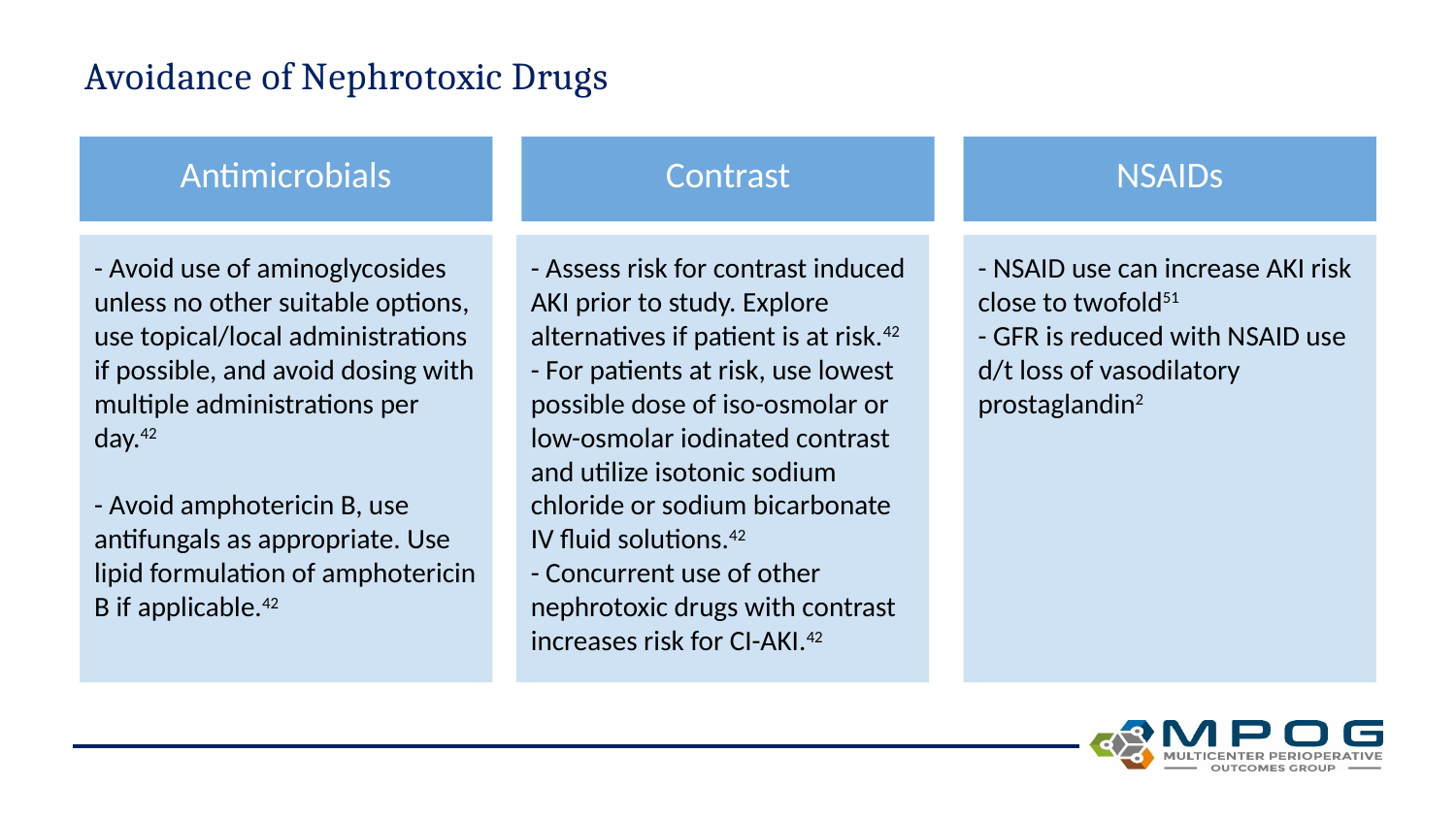

# Avoidance of Nephrotoxic Drugs
Antimicrobials
Contrast
NSAIDs
- Avoid use of aminoglycosides unless no other suitable options, use topical/local administrations if possible, and avoid dosing with multiple administrations per day.42

- Avoid amphotericin B, use antifungals as appropriate. Use lipid formulation of amphotericin B if applicable.42

- Assess risk for contrast induced AKI prior to study. Explore alternatives if patient is at risk.42
- For patients at risk, use lowest possible dose of iso-osmolar or low-osmolar iodinated contrast and utilize isotonic sodium chloride or sodium bicarbonate IV fluid solutions.42
- Concurrent use of other nephrotoxic drugs with contrast increases risk for CI-AKI.42
- NSAID use can increase AKI risk close to twofold51
- GFR is reduced with NSAID use d/t loss of vasodilatory prostaglandin2